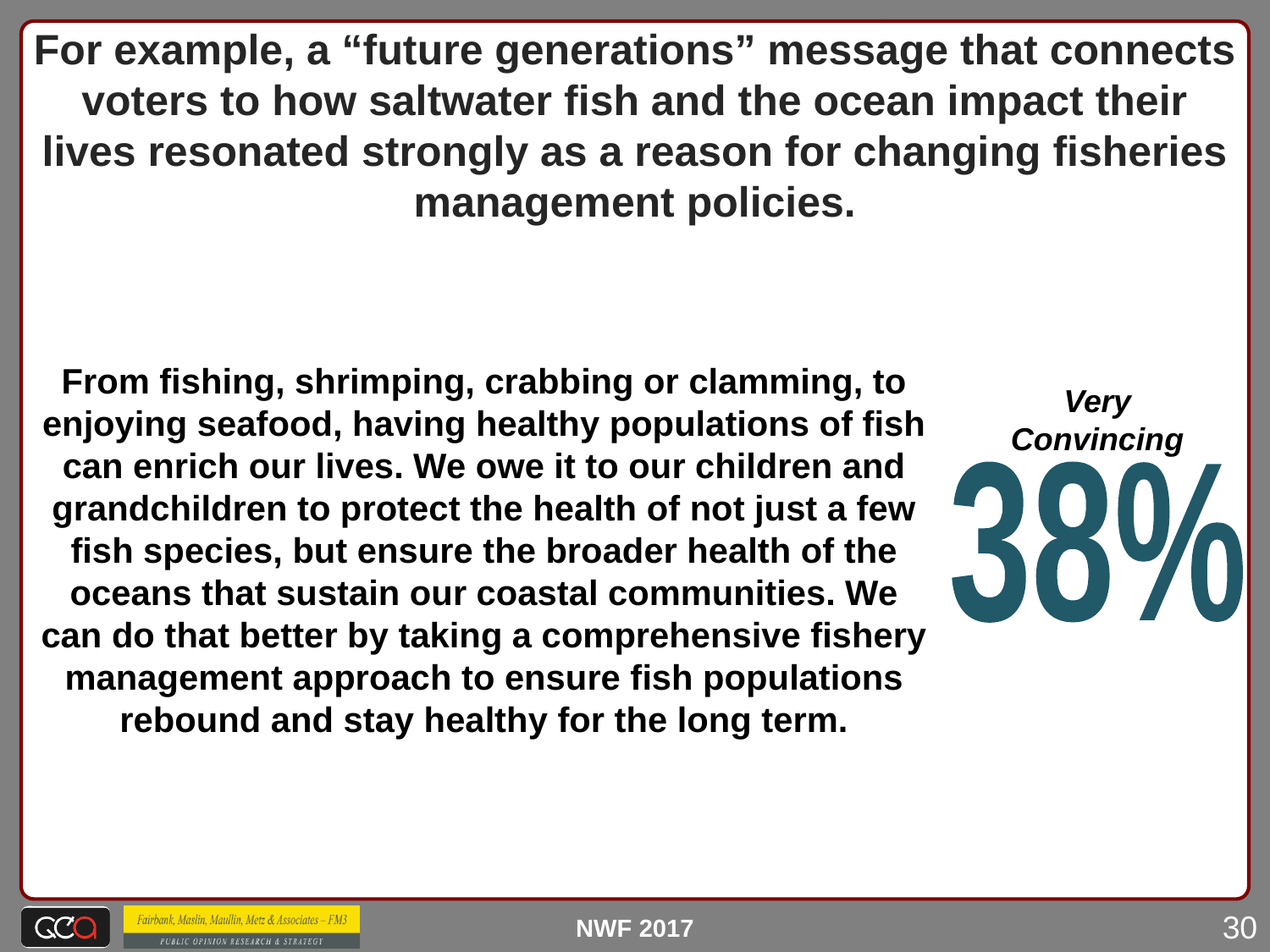

For example, a “future generations” message that connects voters to how saltwater fish and the ocean impact their lives resonated strongly as a reason for changing fisheries management policies.
From fishing, shrimping, crabbing or clamming, to enjoying seafood, having healthy populations of fish can enrich our lives. We owe it to our children and grandchildren to protect the health of not just a few fish species, but ensure the broader health of the oceans that sustain our coastal communities. We can do that better by taking a comprehensive fishery management approach to ensure fish populations rebound and stay healthy for the long term.
Very
Convincing
38%